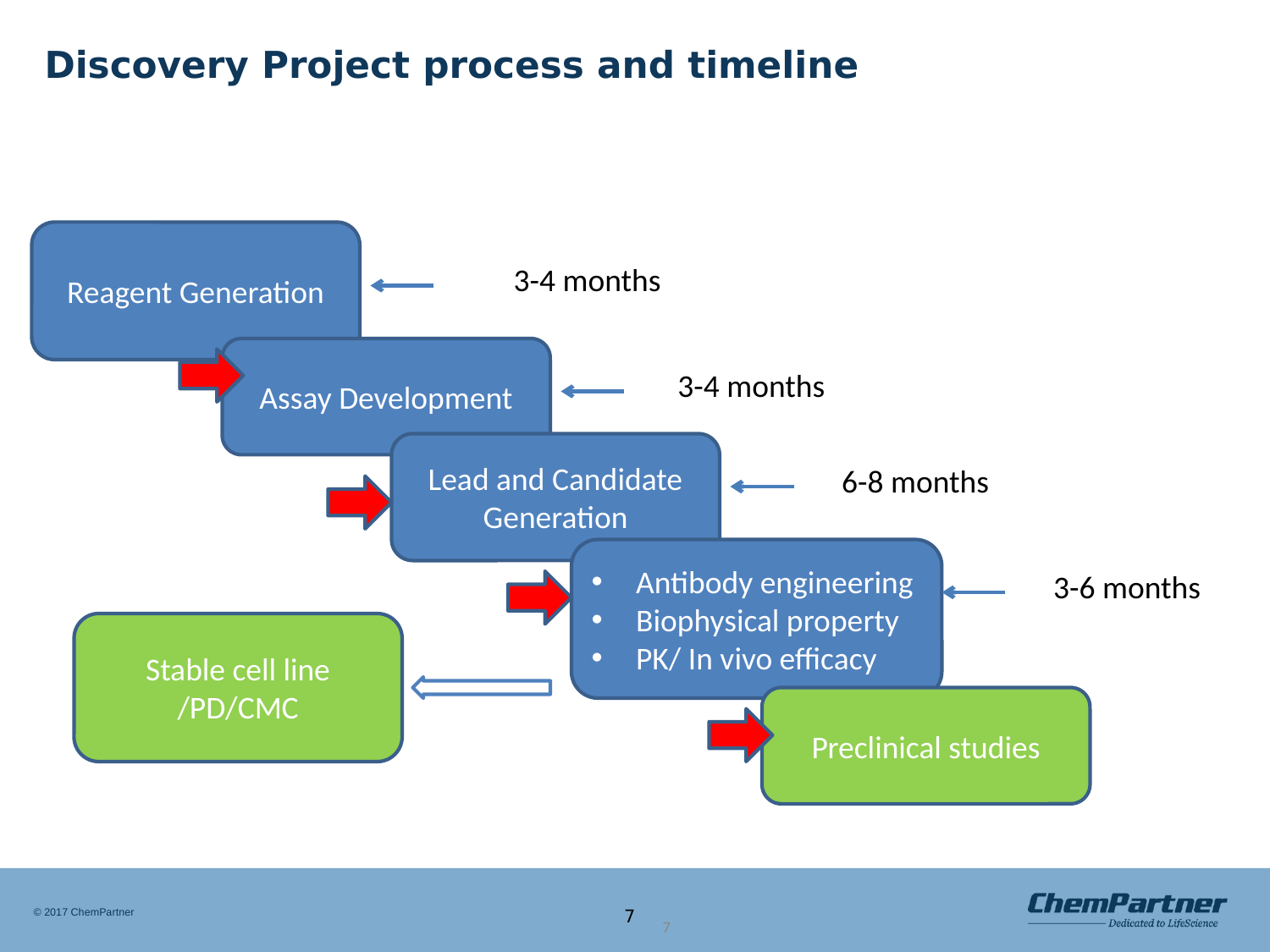

# Discovery Project process and timeline
Reagent Generation
3-4 months
Assay Development

3-4 months
Lead and Candidate
Generation
6-8 months

  Antibody engineering
  Biophysical property
  PK/ In vivo efficacy
3-6 months

Stable cell line
/PD/CMC

Preclinical studies

7